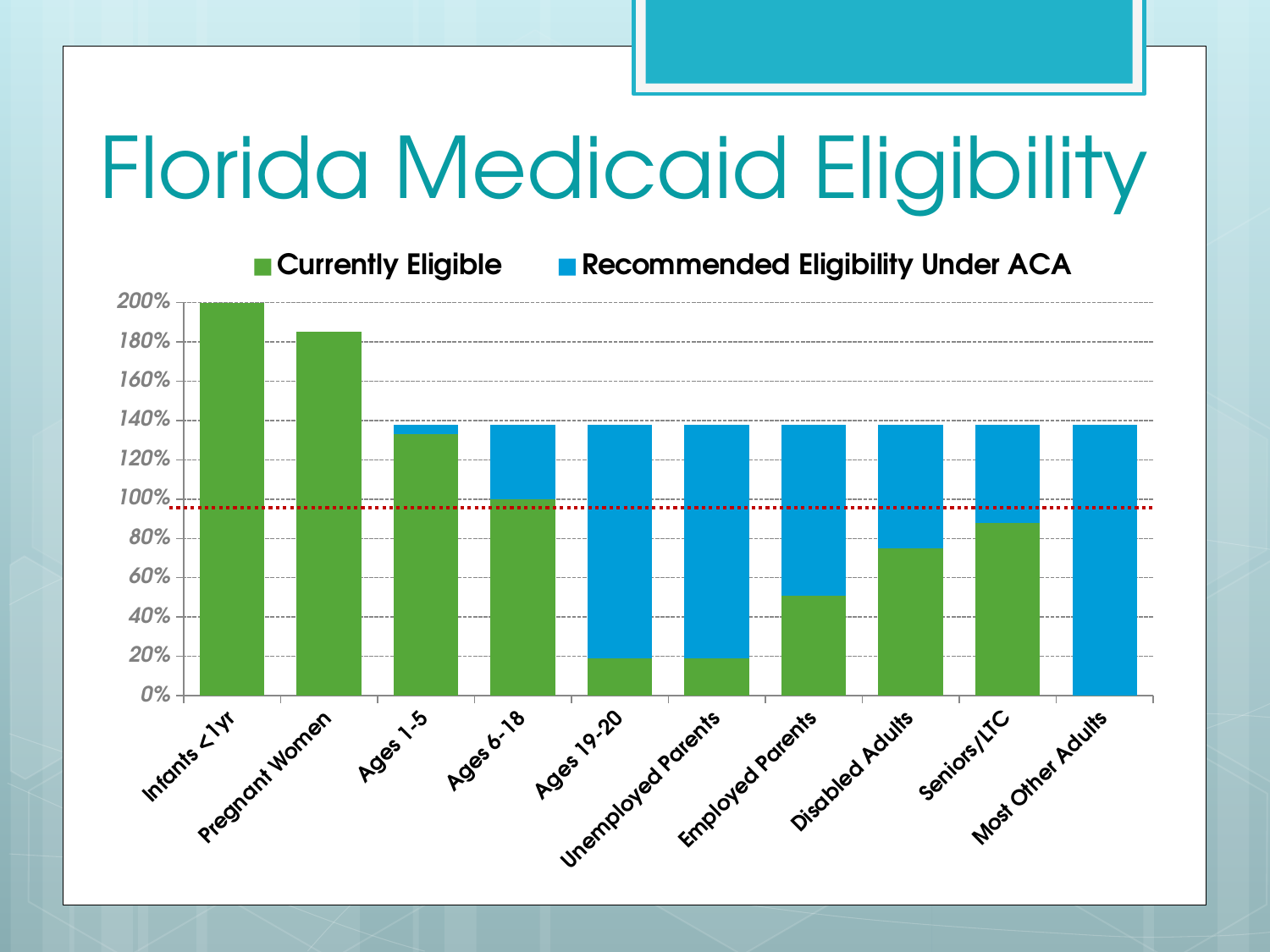

# Florida Medicaid Eligibility

### Chart

| Category |  |  |
|---|---|---|
| Infants <1yr | 2.0 | None |
| Pregnant Women | 1.85 | None |
| Ages 1-5 | 1.33 | 0.05 |
| Ages 6-18 | 1.0 | 0.38 |
| Ages 19-20 | 0.19 | 1.19 |
| Unemployed Parents | 0.19 | 1.19 |
| Employed Parents | 0.51 | 0.8699999999999999 |
| Disabled Adults | 0.75 | 0.6299999999999999 |
| Seniors/LTC | 0.88 | 0.4999999999999999 |
| Most Other Adults | 0.0 | 1.38 |